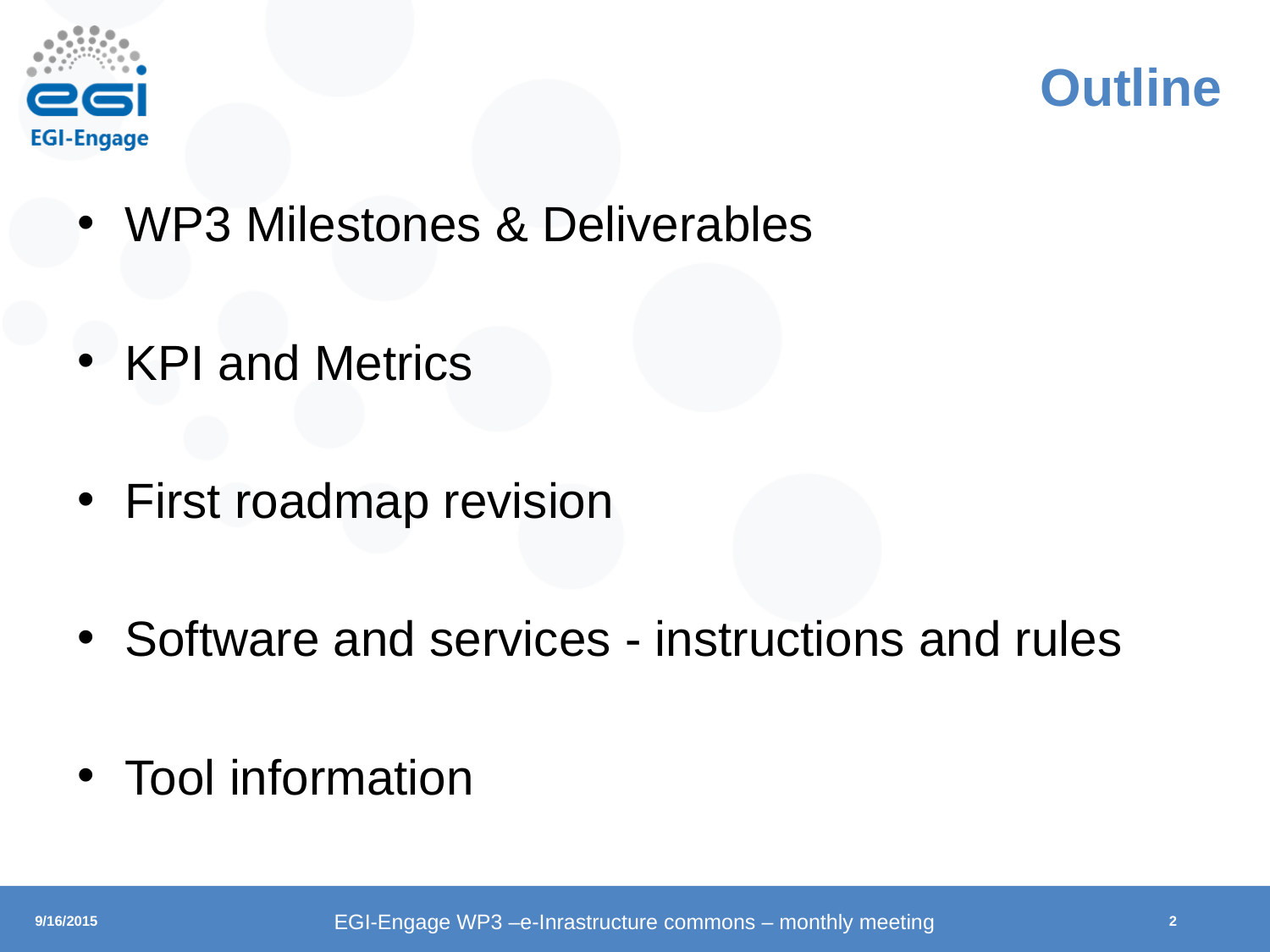

# Outline
WP3 Milestones & Deliverables

KPI and Metrics

First roadmap revision

Software and services - instructions and rules

Tool information

EGI-Engage WP3 –e-Inrastructure commons – monthly meeting